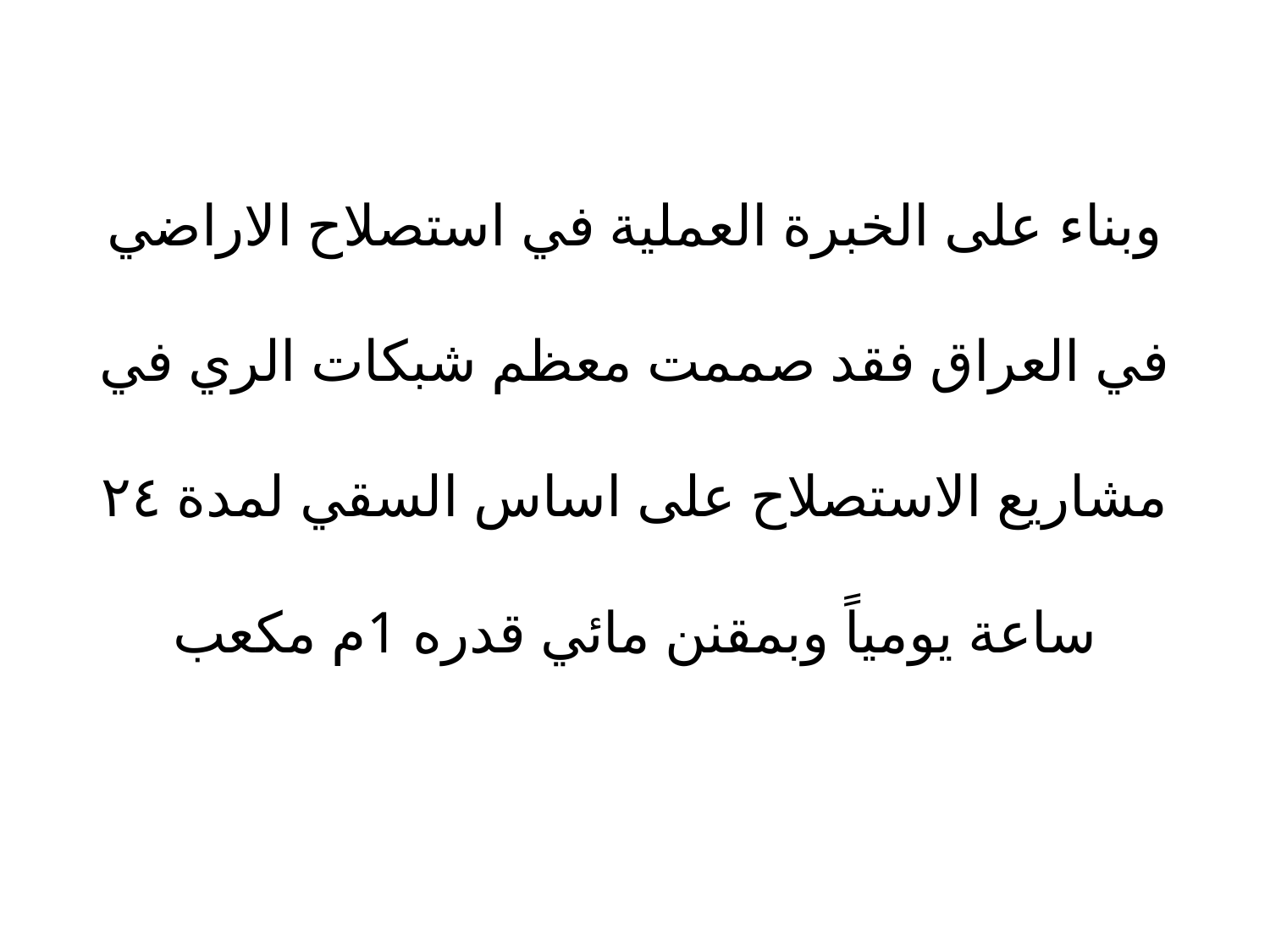

وبناء على الخبرة العملية في استصلاح الاراضي في العراق فقد صممت معظم شبكات الري في مشاريع الاستصلاح على اساس السقي لمدة ٢٤ ساعة يومياً وبمقنن مائي قدره 1م مكعب